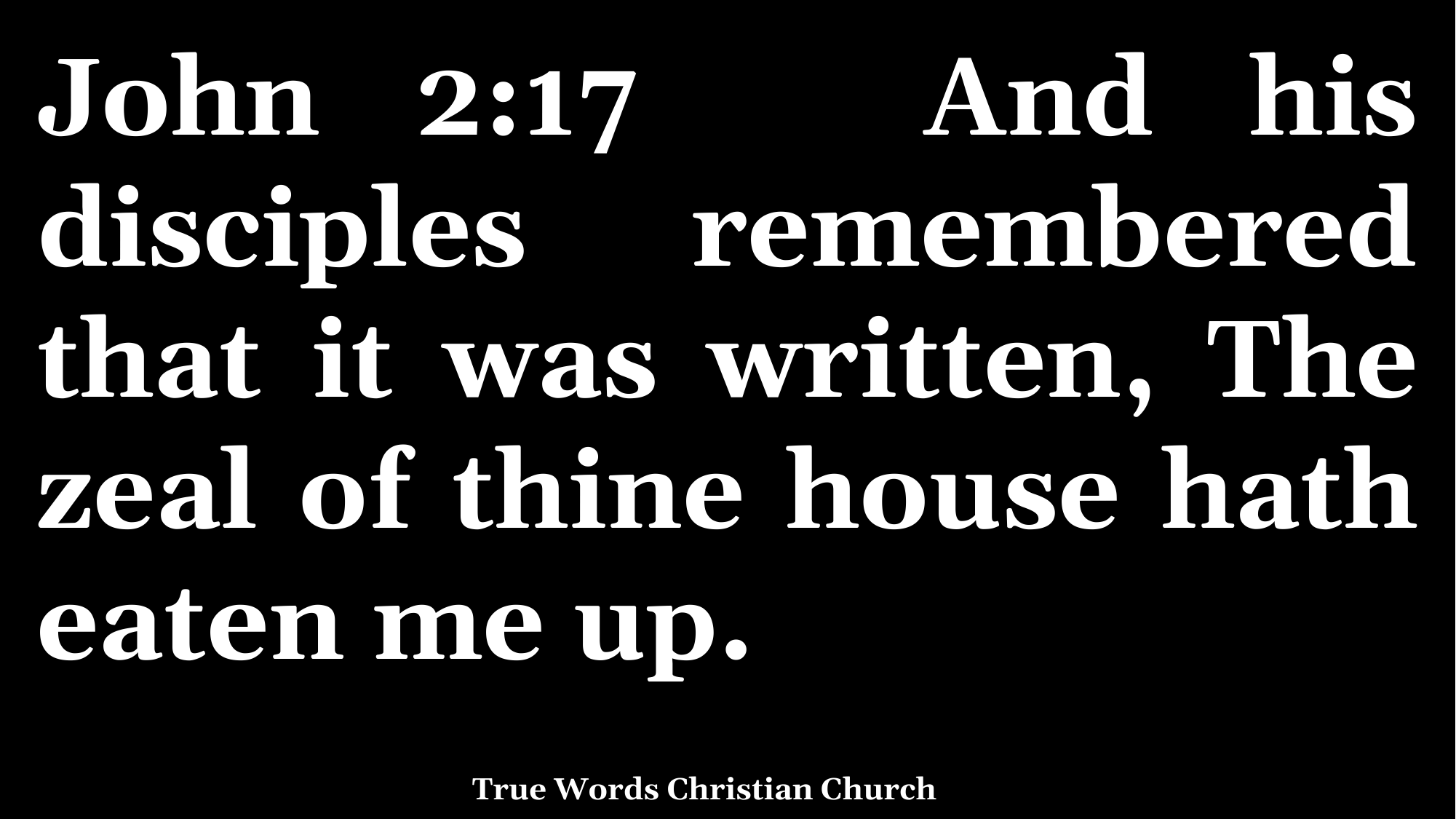

John 2:17   And his disciples remembered that it was written, The zeal of thine house hath eaten me up.
True Words Christian Church